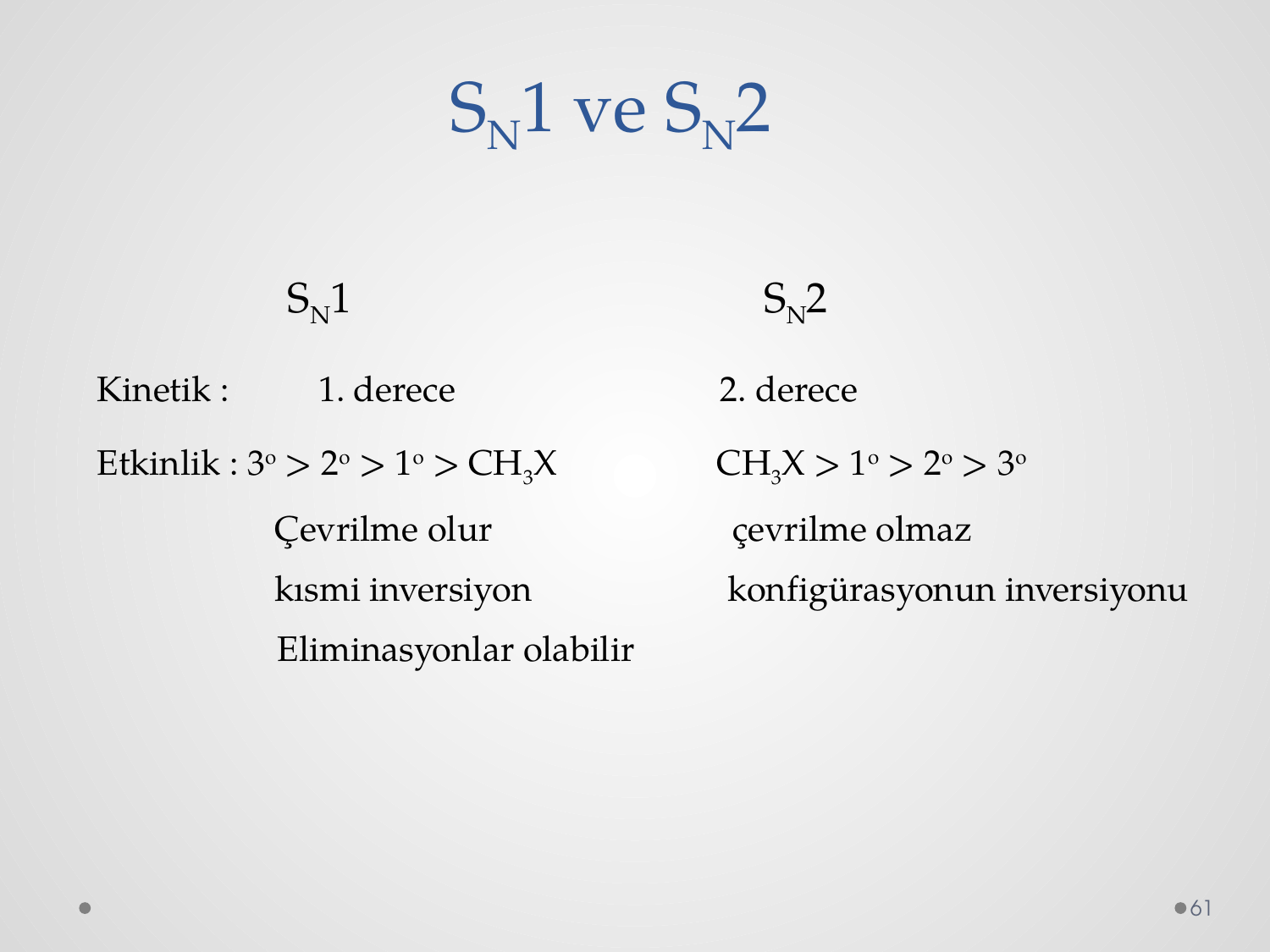

# SN1 ve SN2
	   SN1				SN2
Kinetik :          1. derece		             2. derece
Etkinlik : 3o > 2o > 1o > CH3X                  CH3X > 1o > 2o > 3o
                    Çevrilme olur                           çevrilme olmaz
                    kısmi inversiyon                      konfigürasyonun inversiyonu
	      Eliminasyonlar olabilir
61